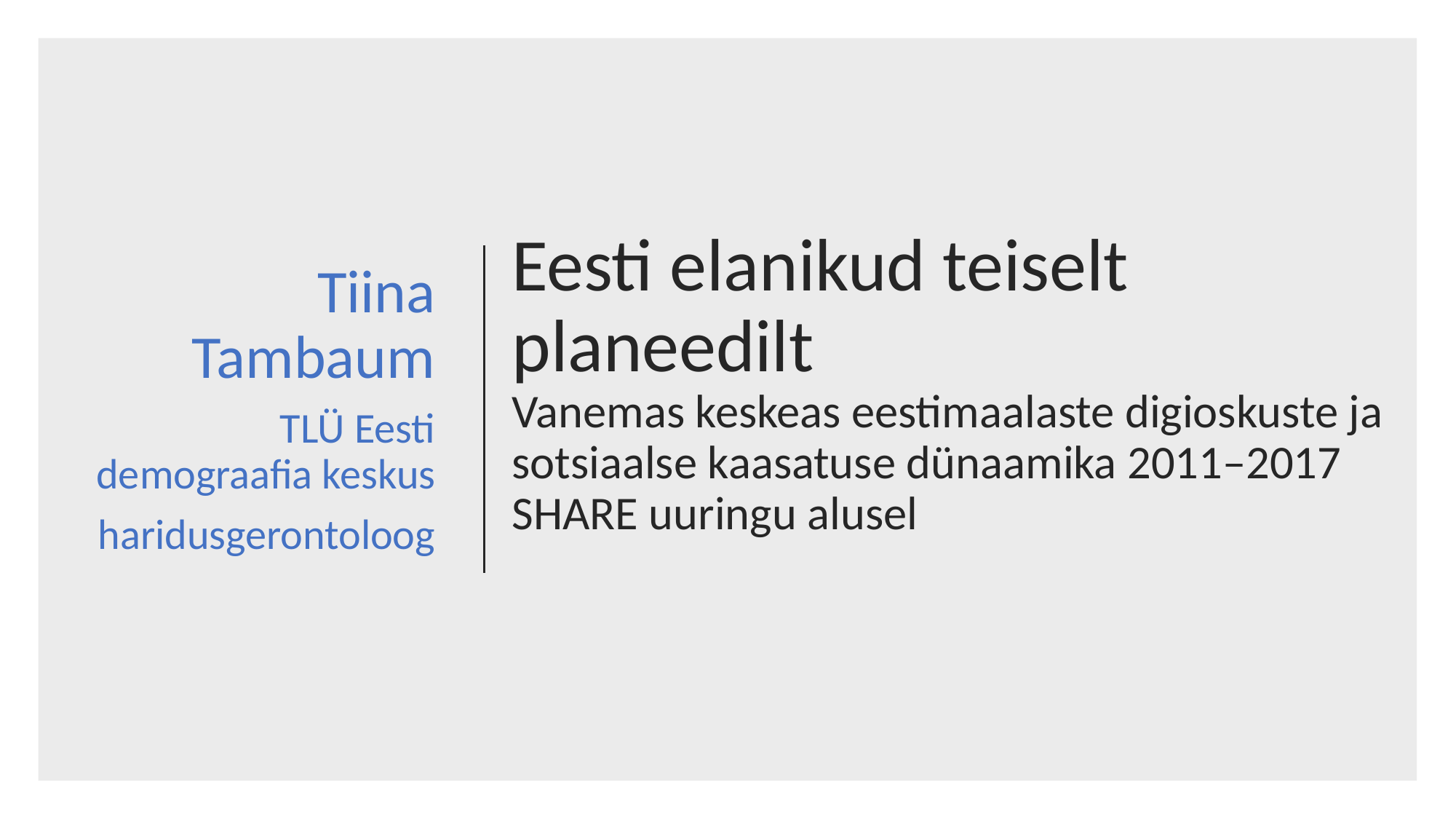

Tiina Tambaum
TLÜ Eesti demograafia keskus
haridusgerontoloog
# Eesti elanikud teiselt planeedilt Vanemas keskeas eestimaalaste digioskuste ja sotsiaalse kaasatuse dünaamika 2011–2017 SHARE uuringu alusel